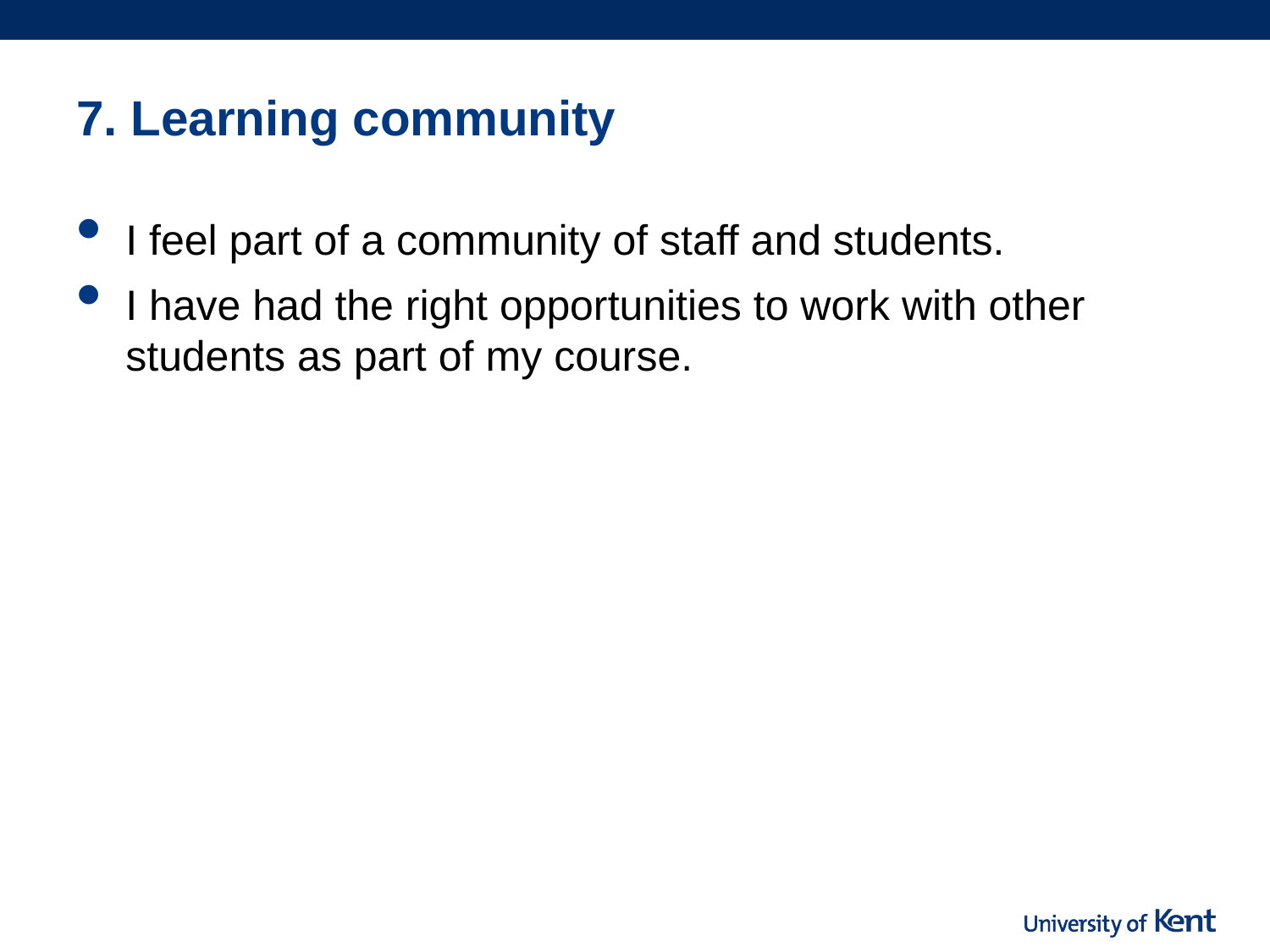

7. Learning community
I feel part of a community of staff and students.
I have had the right opportunities to work with other students as part of my course.